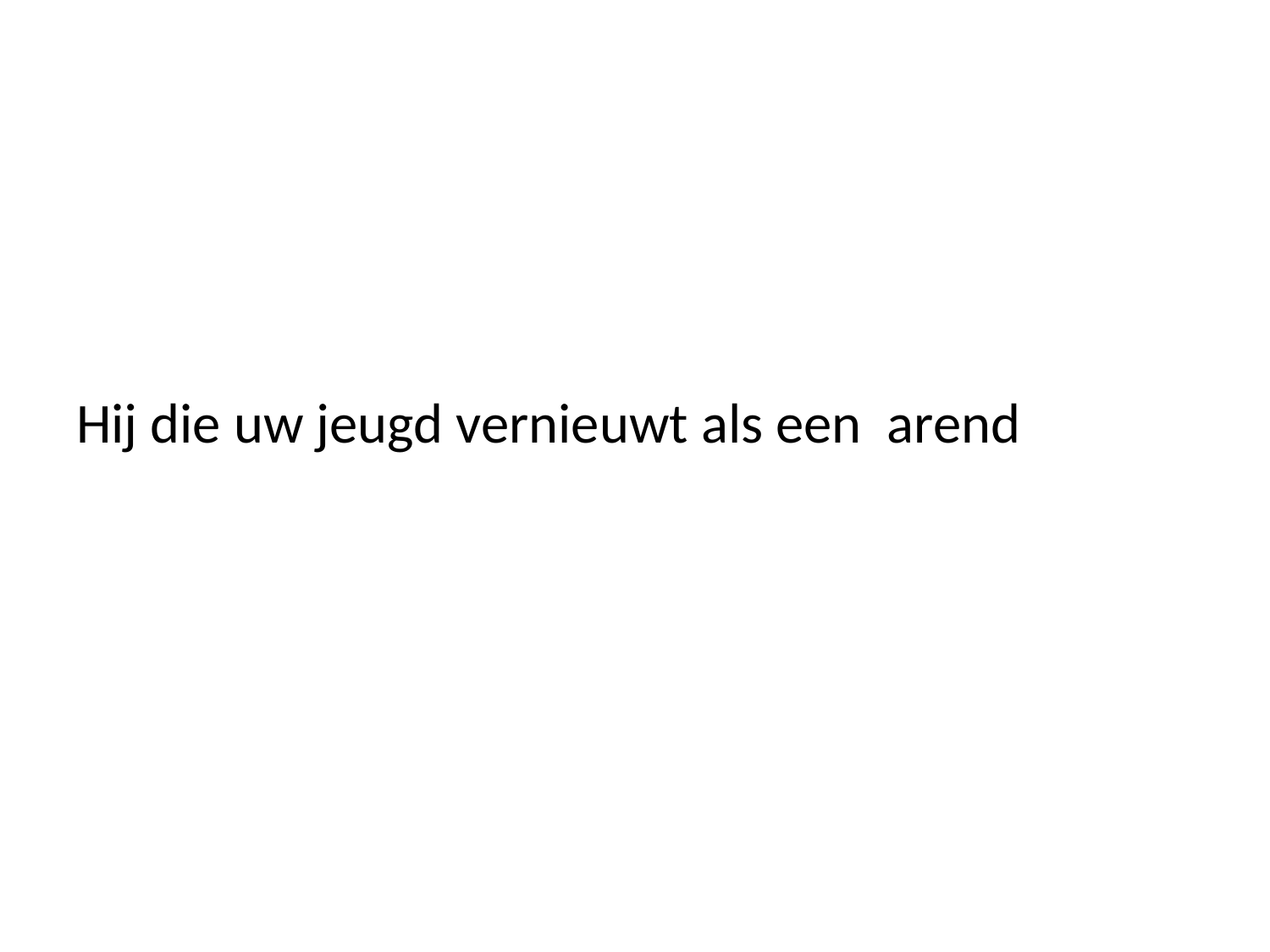

#

Hij die uw jeugd vernieuwt als een  arend